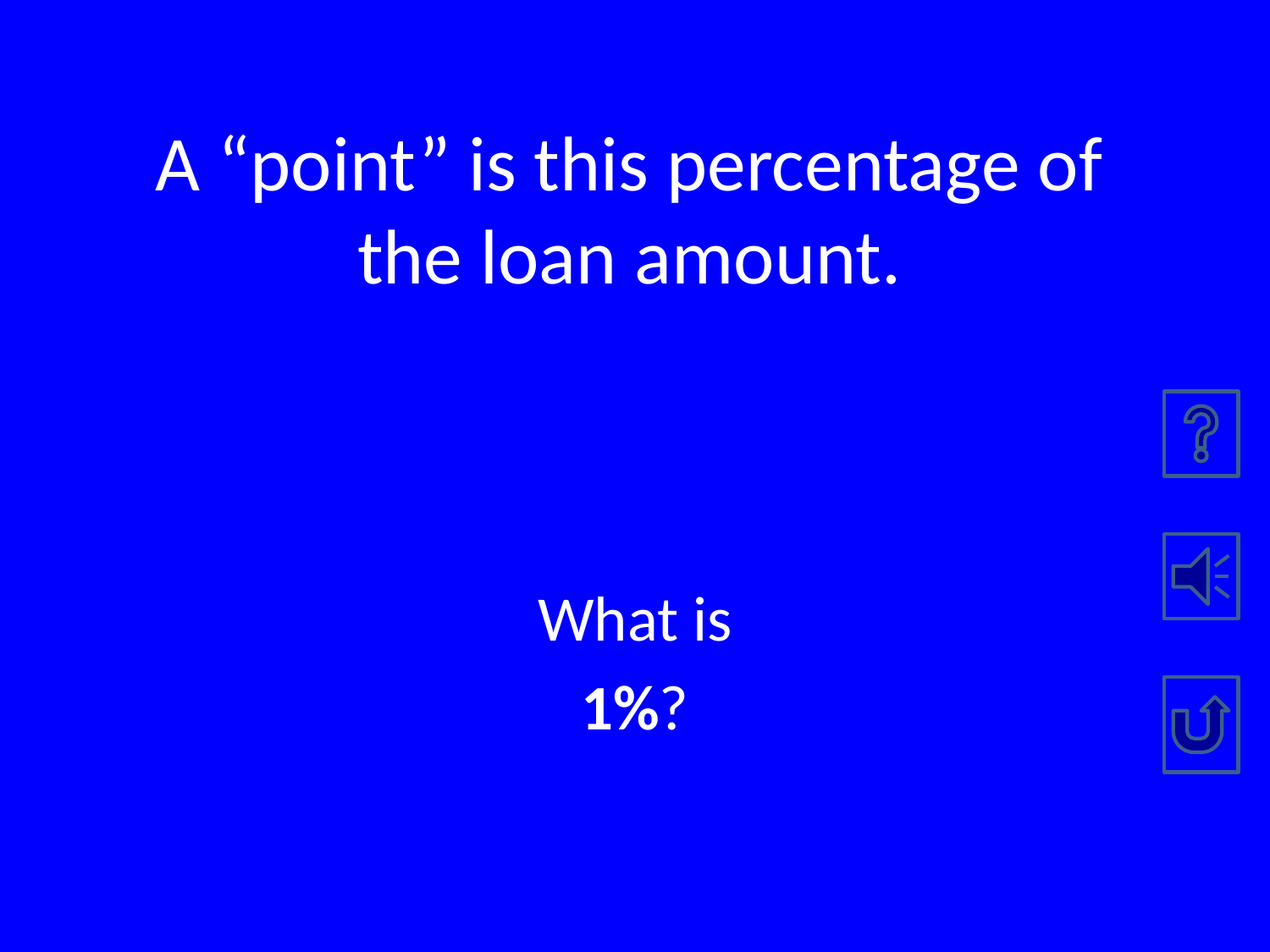

# A “point” is this percentage of the loan amount.

What is
1%?